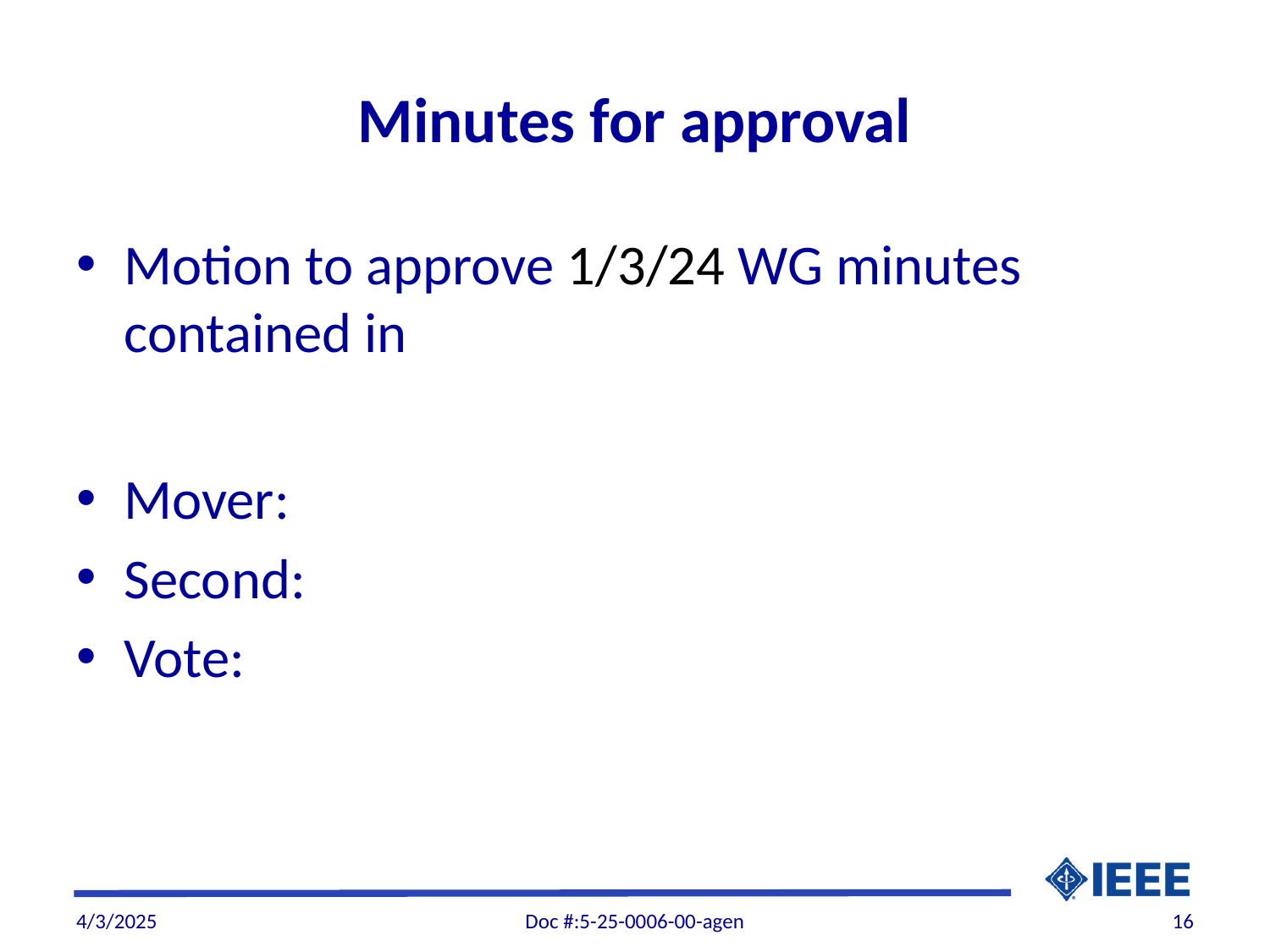

# Minutes for approval
Motion to approve 1/3/24 WG minutes contained in

Mover:
Second:
Vote:

4/3/2025
Doc #:5-25-0006-00-agen
16